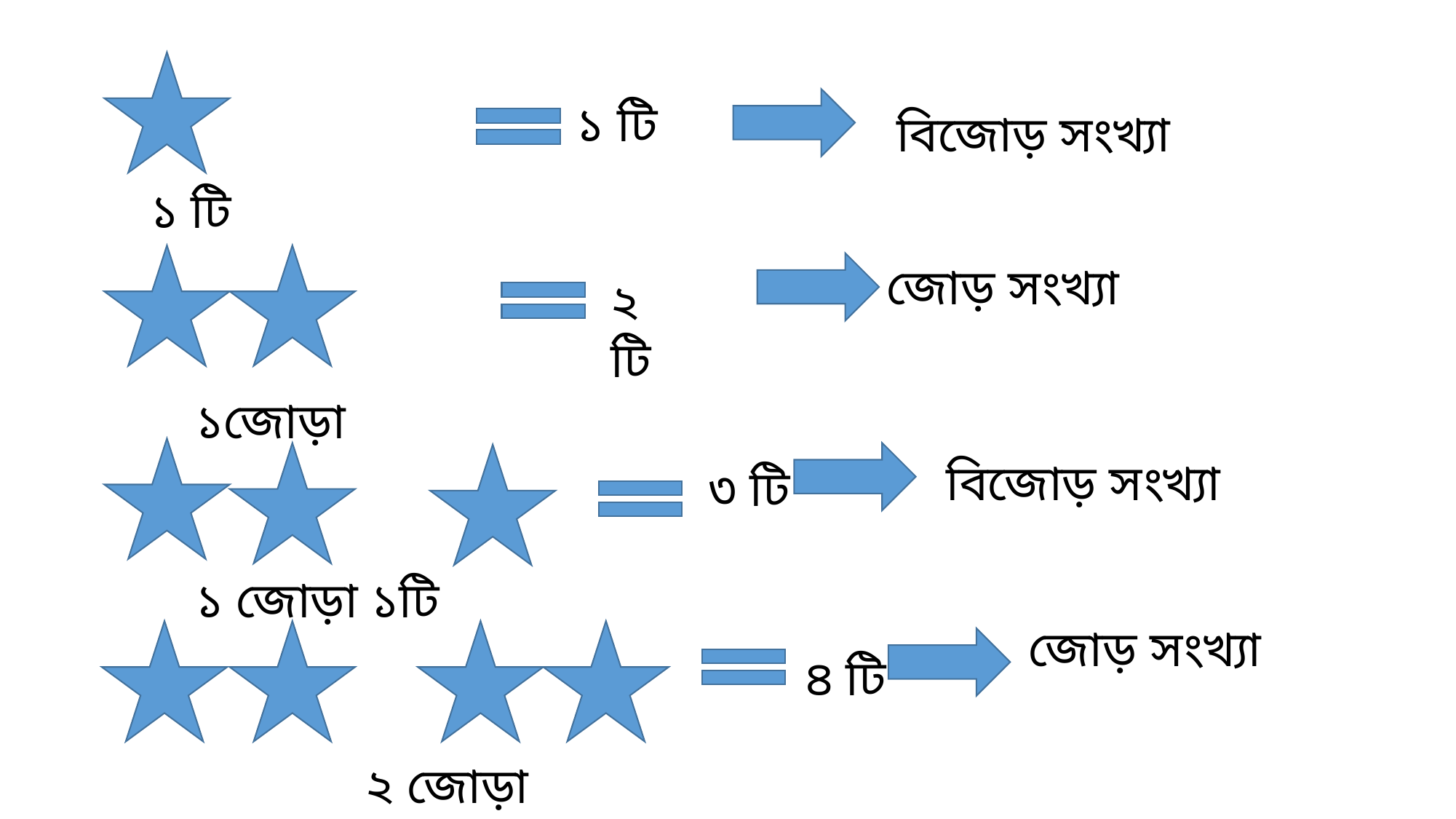

১ টি

বিজোড় সংখ্যা
১ টি

জোড় সংখ্যা

২ টি

১জোড়া

বিজোড় সংখ্যা
৩ টি

১ জোড়া ১টি
জোড় সংখ্যা

৪ টি
২ জোড়া